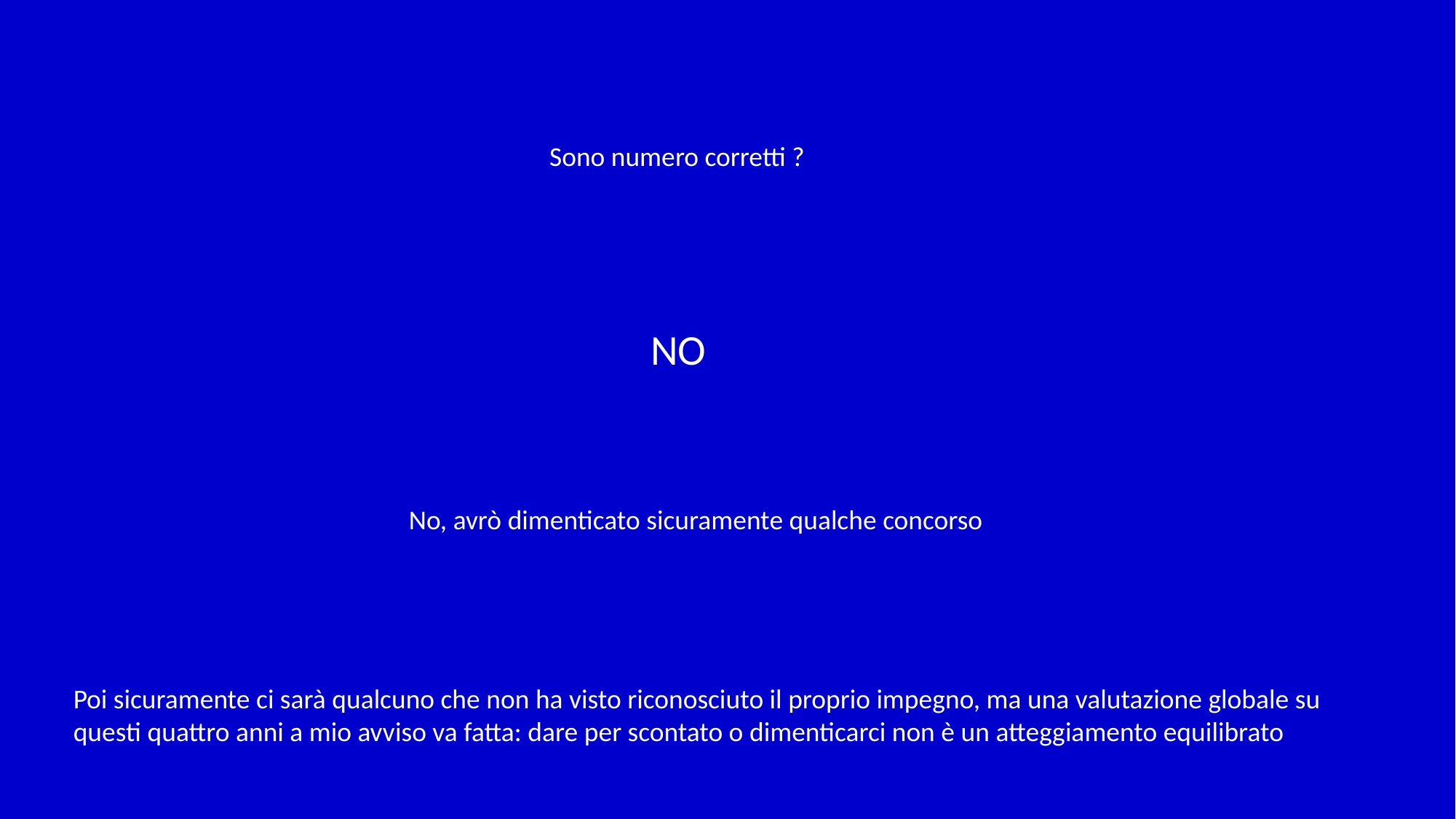

Sono numero corretti ?
NO
No, avrò dimenticato sicuramente qualche concorso
Poi sicuramente ci sarà qualcuno che non ha visto riconosciuto il proprio impegno, ma una valutazione globale su
questi quattro anni a mio avviso va fatta: dare per scontato o dimenticarci non è un atteggiamento equilibrato